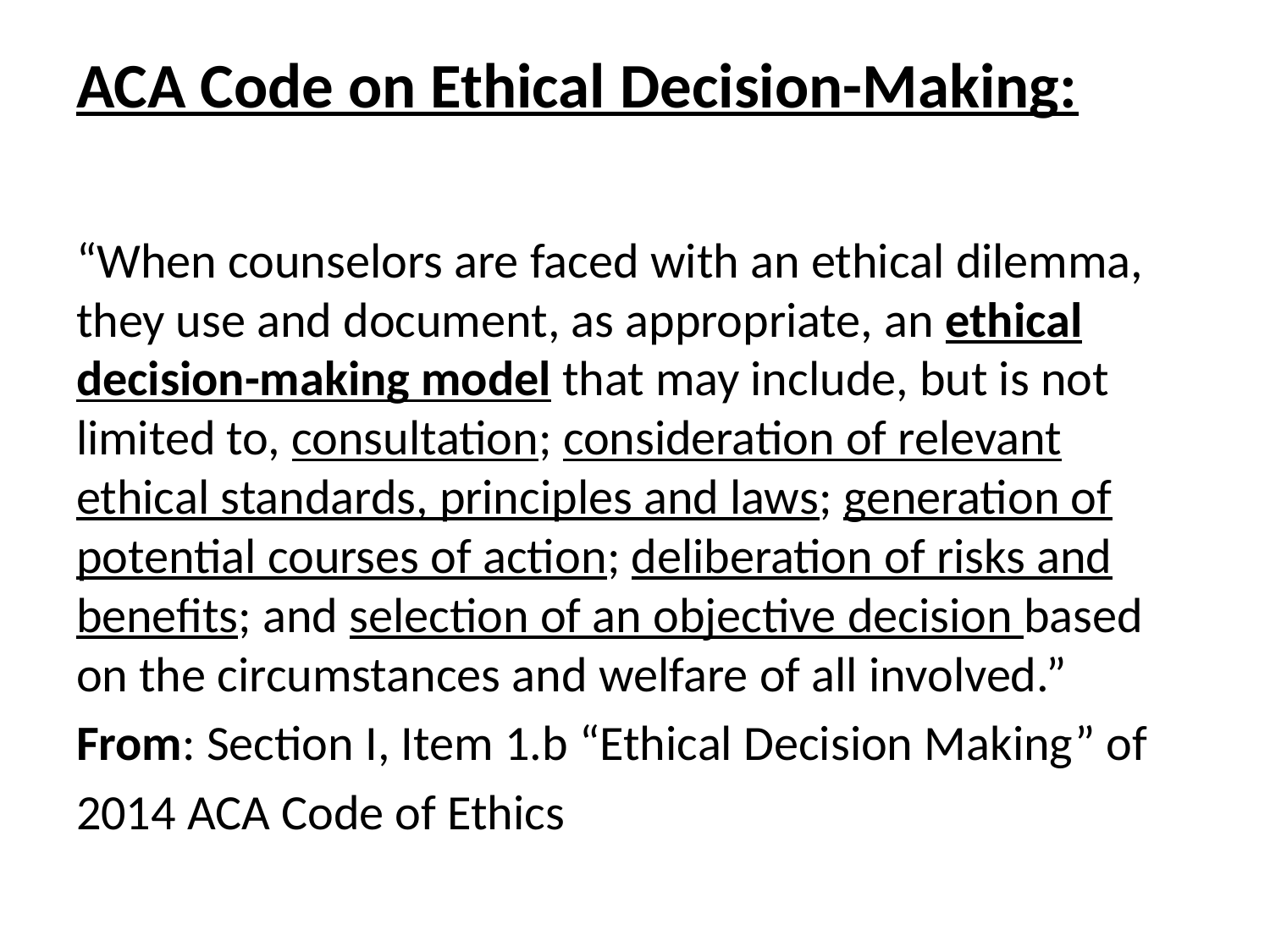

# ACA Code on Ethical Decision-Making:
“When counselors are faced with an ethical dilemma, they use and document, as appropriate, an ethical decision-making model that may include, but is not limited to, consultation; consideration of relevant ethical standards, principles and laws; generation of potential courses of action; deliberation of risks and benefits; and selection of an objective decision based on the circumstances and welfare of all involved.”
From: Section I, Item 1.b “Ethical Decision Making” of
2014 ACA Code of Ethics
11